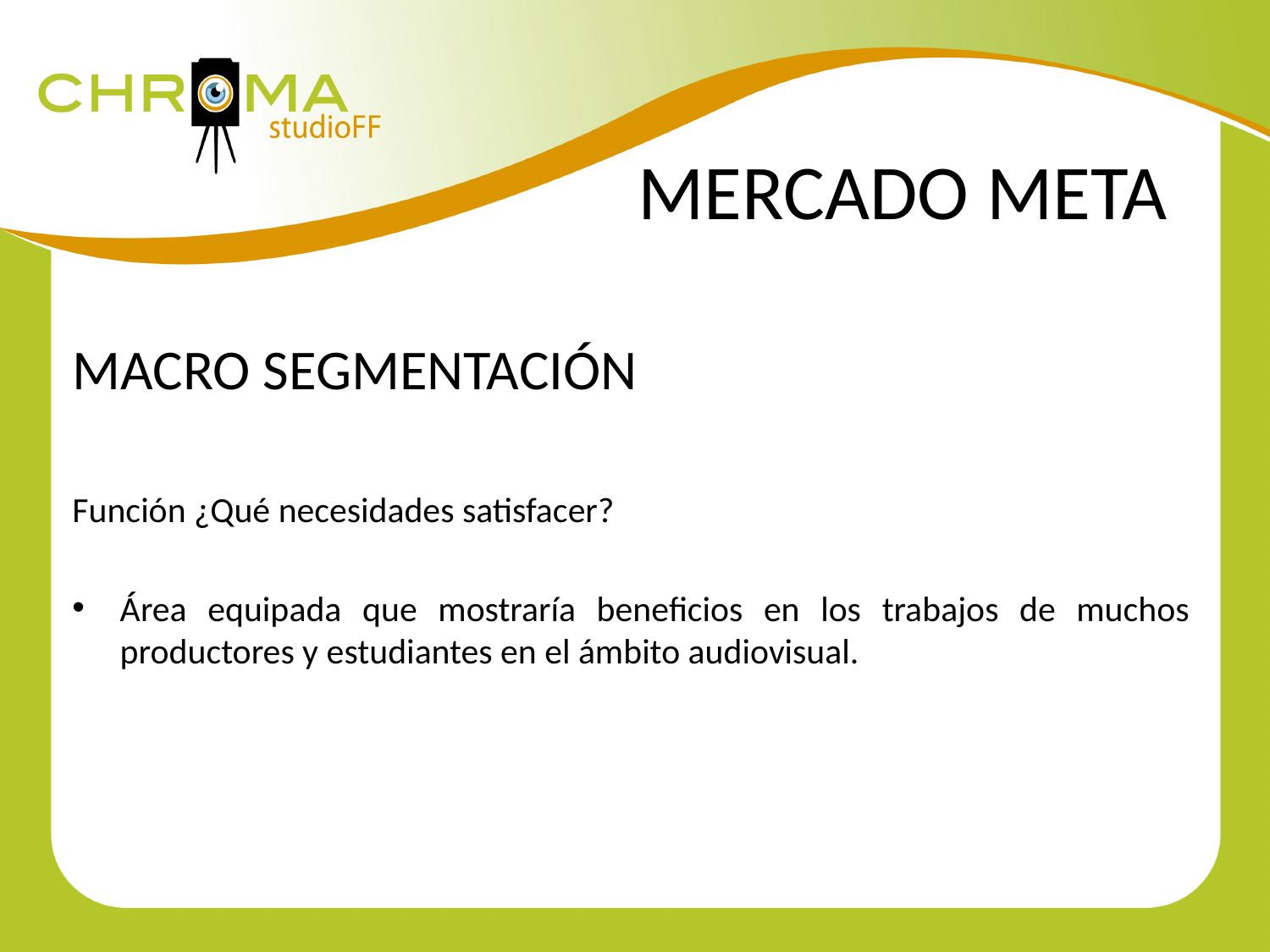

# MERCADO META
MACRO SEGMENTACIÓN

Función ¿Qué necesidades satisfacer?

Área equipada que mostraría beneficios en los trabajos de muchos productores y estudiantes en el ámbito audiovisual.